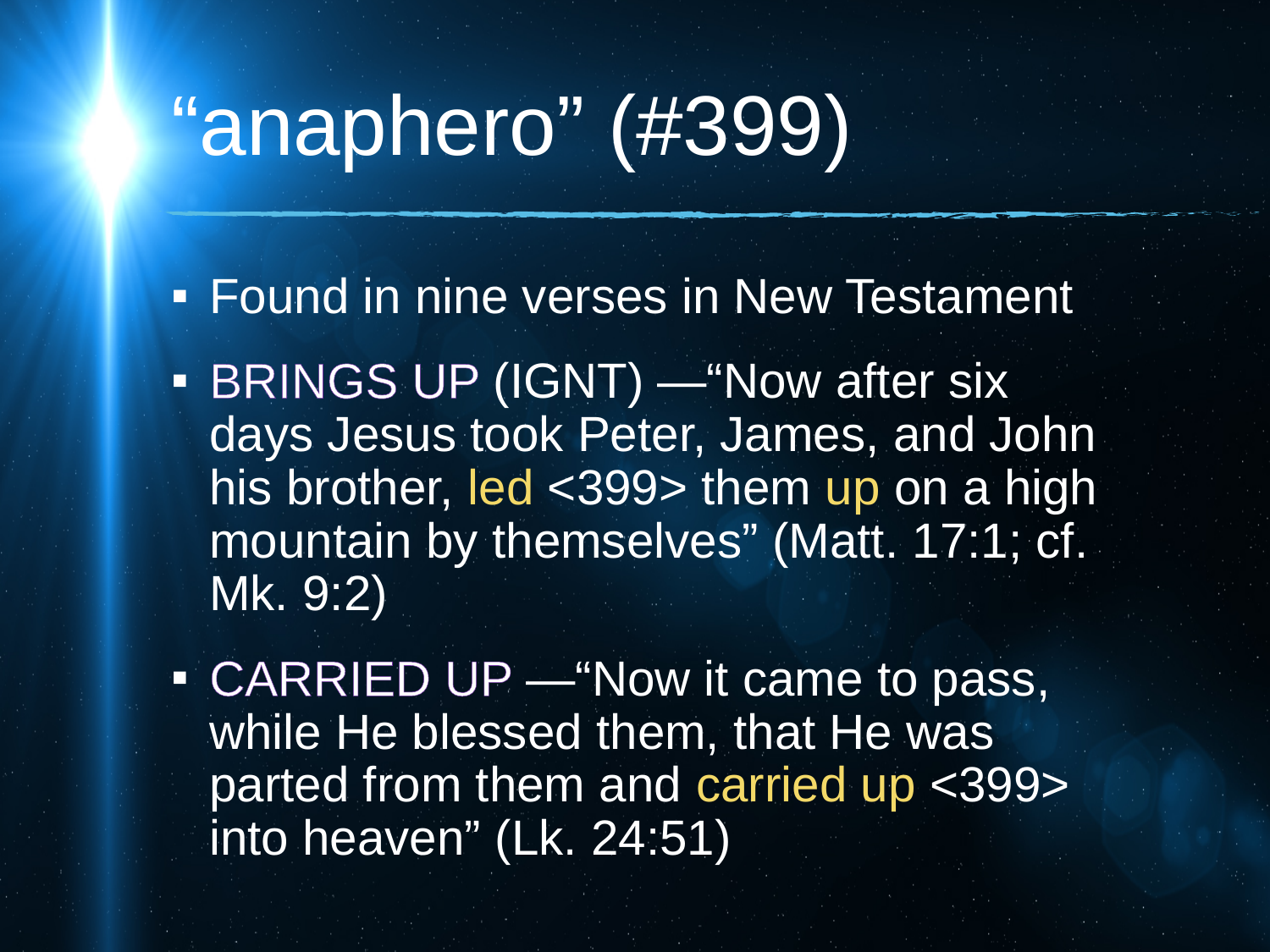

# “anaphero” (#399)
Found in nine verses in New Testament
BRINGS UP (IGNT) —“Now after six days Jesus took Peter, James, and John his brother, led <399> them up on a high mountain by themselves” (Matt. 17:1; cf. Mk. 9:2)
CARRIED UP —“Now it came to pass, while He blessed them, that He was parted from them and carried up <399> into heaven” (Lk. 24:51)